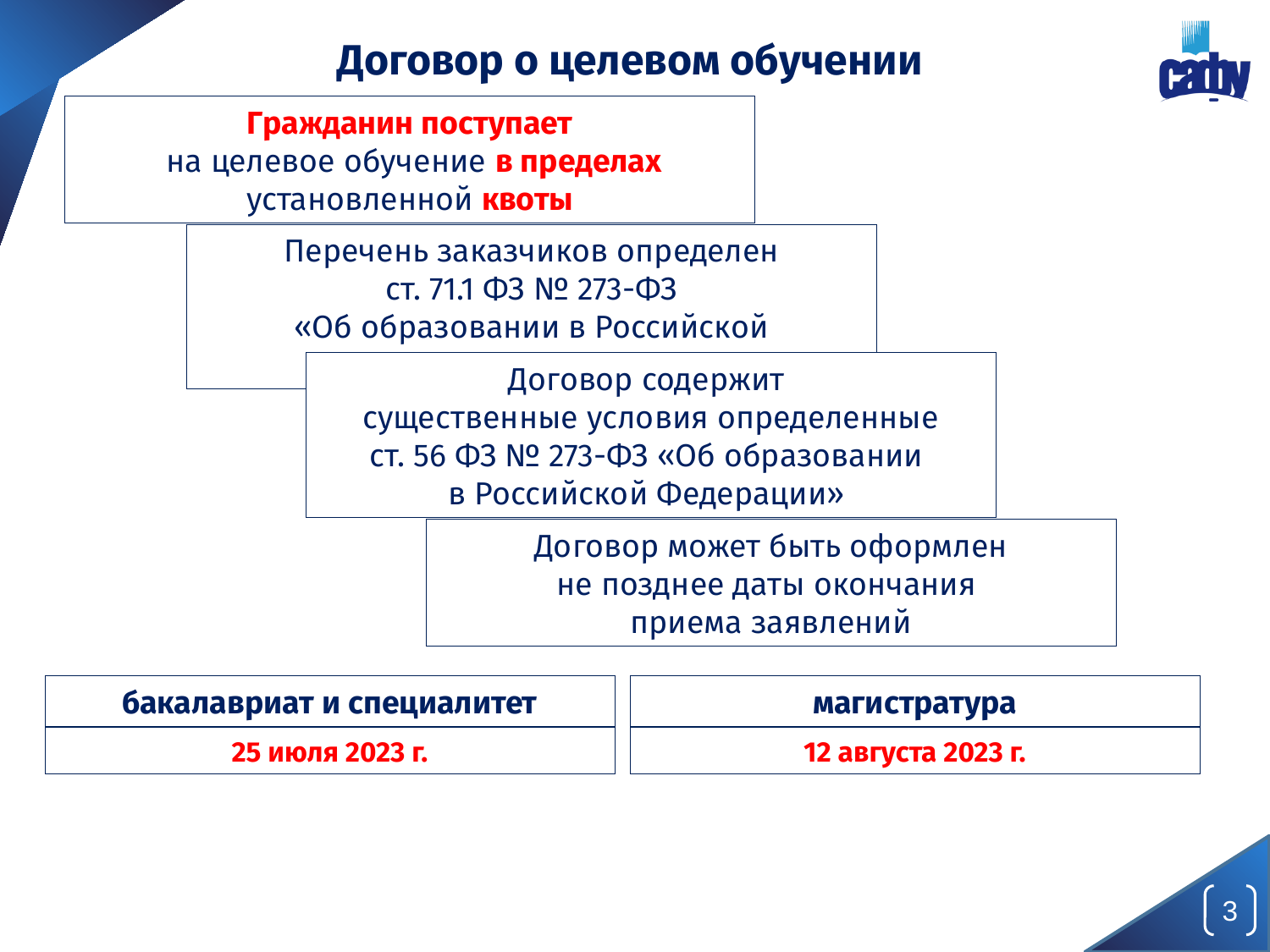

Договор о целевом обучении
Гражданин поступает
 на целевое обучение в пределах установленной квоты
Перечень заказчиков определен
ст. 71.1 ФЗ № 273-ФЗ
«Об образовании в Российской Федерации»
Договор содержит
существенные условия определенные
ст. 56 ФЗ № 273-ФЗ «Об образовании
в Российской Федерации»
Договор может быть оформлен
не позднее даты окончания
приема заявлений
бакалавриат и специалитет
магистратура
25 июля 2023 г.
12 августа 2023 г.
3